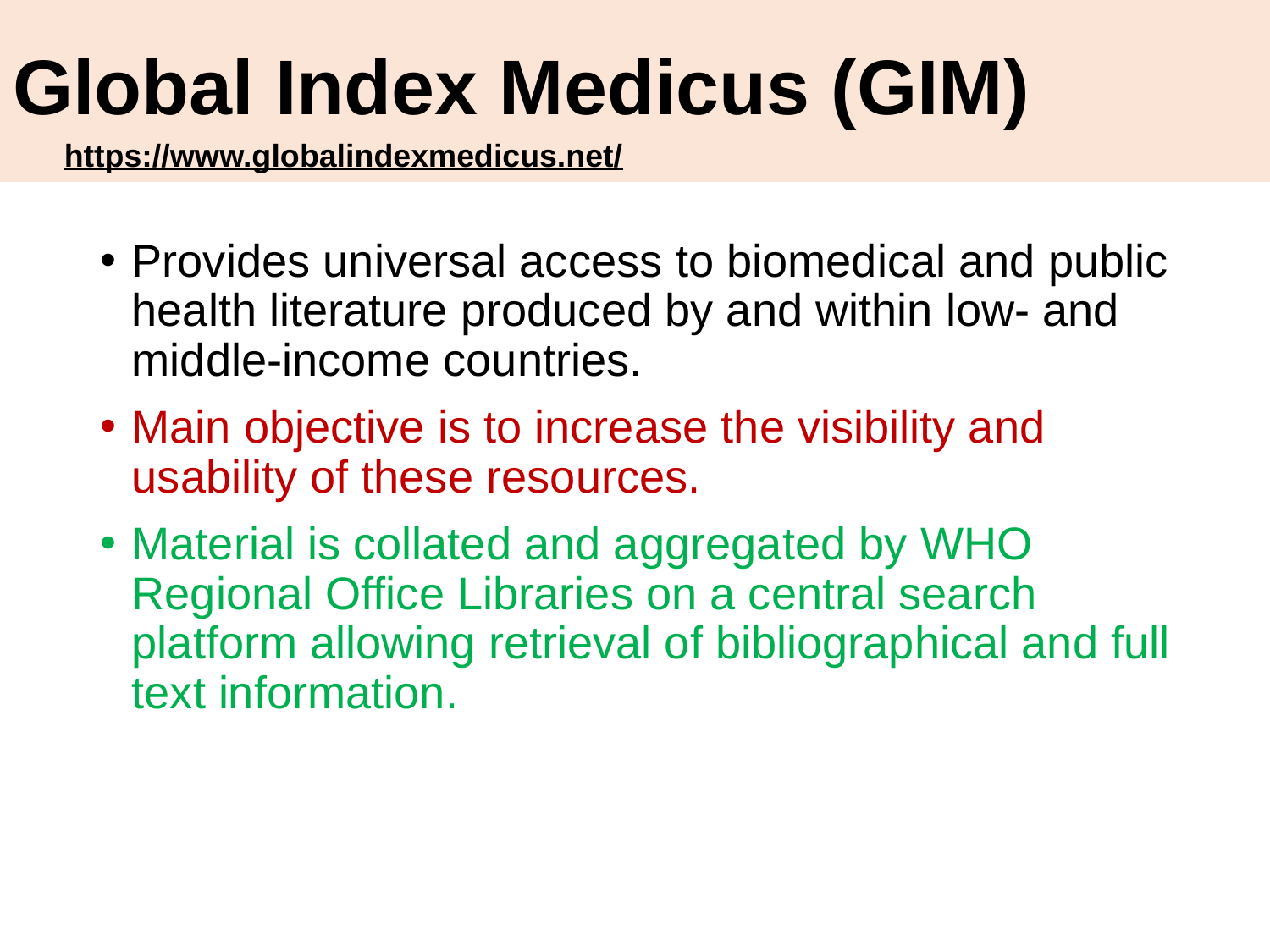

# Global Index Medicus (GIM)
https://www.globalindexmedicus.net/
Provides universal access to biomedical and public health literature produced by and within low- and middle-income countries.
Main objective is to increase the visibility and usability of these resources.
Material is collated and aggregated by WHO Regional Office Libraries on a central search platform allowing retrieval of bibliographical and full text information.